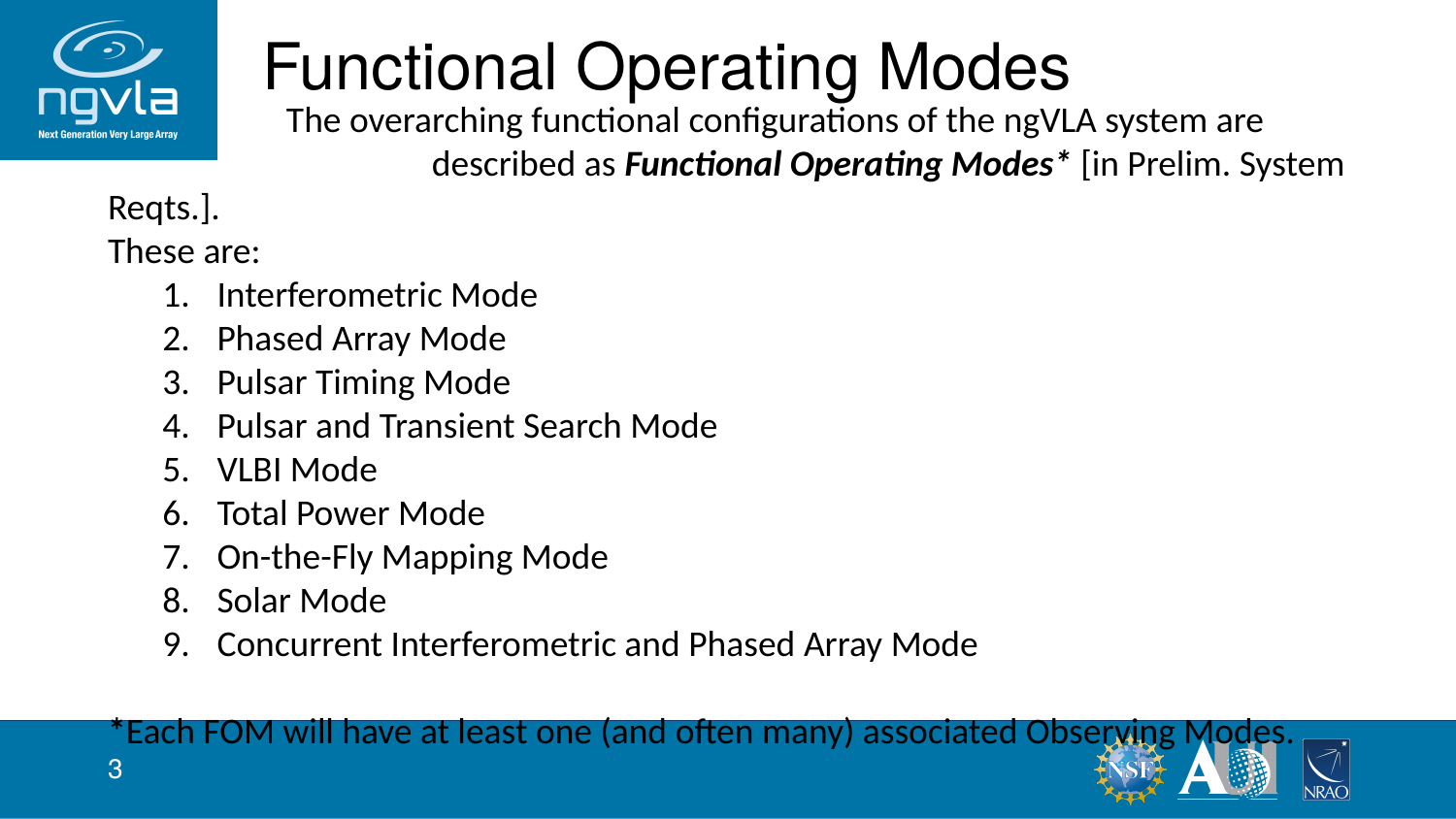

# Functional Operating Modes
	    The overarching functional configurations of the ngVLA system are 	  	    described as Functional Operating Modes* [in Prelim. System Reqts.].
These are:
Interferometric Mode
Phased Array Mode
Pulsar Timing Mode
Pulsar and Transient Search Mode
VLBI Mode
Total Power Mode
On-the-Fly Mapping Mode
Solar Mode
Concurrent Interferometric and Phased Array Mode

*Each FOM will have at least one (and often many) associated Observing Modes.

3